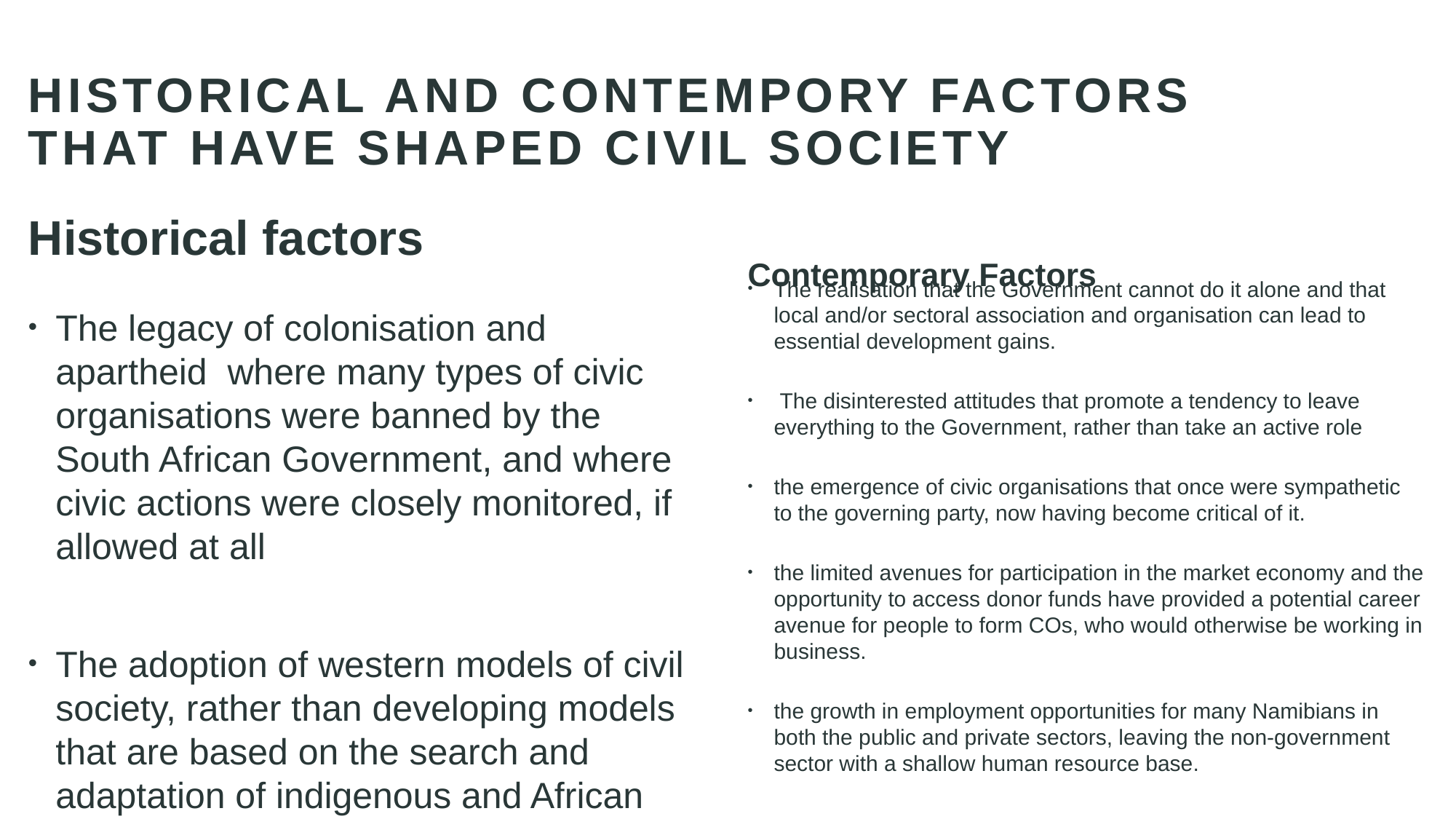

# HISTORICAL AND CONTEMPORY FACTORS THAT HAVE SHAPED civil society

Contemporary Factors

Historical factors

The realisation that the Government cannot do it alone and that local and/or sectoral association and organisation can lead to essential development gains.

 The disinterested attitudes that promote a tendency to leave everything to the Government, rather than take an active role

the emergence of civic organisations that once were sympathetic to the governing party, now having become critical of it.

the limited avenues for participation in the market economy and the opportunity to access donor funds have provided a potential career avenue for people to form COs, who would otherwise be working in business.

the growth in employment opportunities for many Namibians in both the public and private sectors, leaving the non-government sector with a shallow human resource base.
The legacy of colonisation and apartheid  where many types of civic organisations were banned by the South African Government, and where civic actions were closely monitored, if allowed at all

The adoption of western models of civil society, rather than developing models that are based on the search and adaptation of indigenous and African models of civil society.